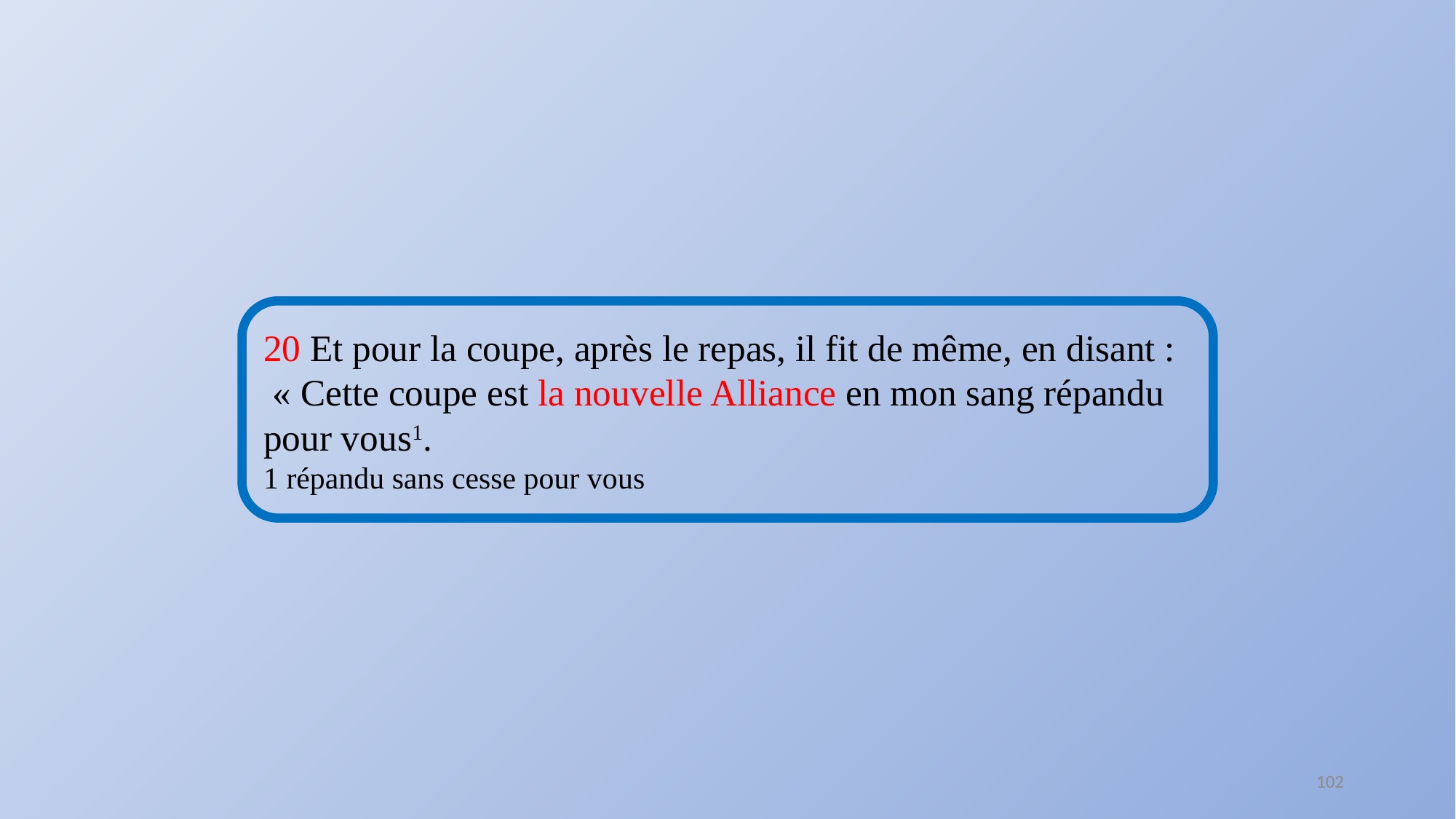

20 Et pour la coupe, après le repas, il fit de même, en disant :
 « Cette coupe est la nouvelle Alliance en mon sang répandu pour vous1.
1 répandu sans cesse pour vous
102